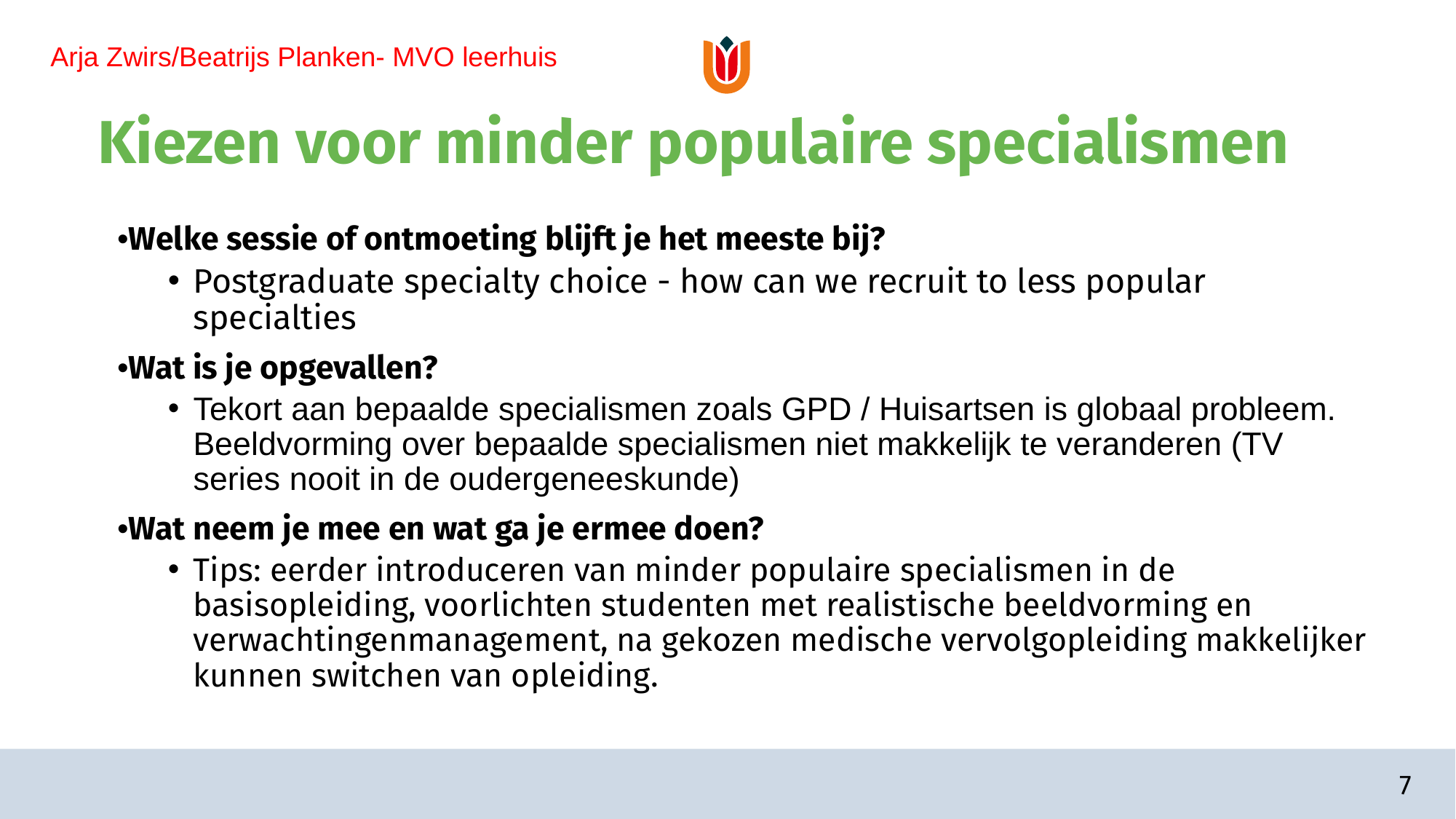

Arja Zwirs/Beatrijs Planken- MVO leerhuis
# Kiezen voor minder populaire specialismen
•Welke sessie of ontmoeting blijft je het meeste bij?
Postgraduate specialty choice - how can we recruit to less popular
specialties
•Wat is je opgevallen?
Tekort aan bepaalde specialismen zoals GPD / Huisartsen is globaal probleem. Beeldvorming over bepaalde specialismen niet makkelijk te veranderen (TV series nooit in de oudergeneeskunde)
•Wat neem je mee en wat ga je ermee doen?
Tips: eerder introduceren van minder populaire specialismen in de basisopleiding, voorlichten studenten met realistische beeldvorming en verwachtingenmanagement, na gekozen medische vervolgopleiding makkelijker kunnen switchen van opleiding.

7